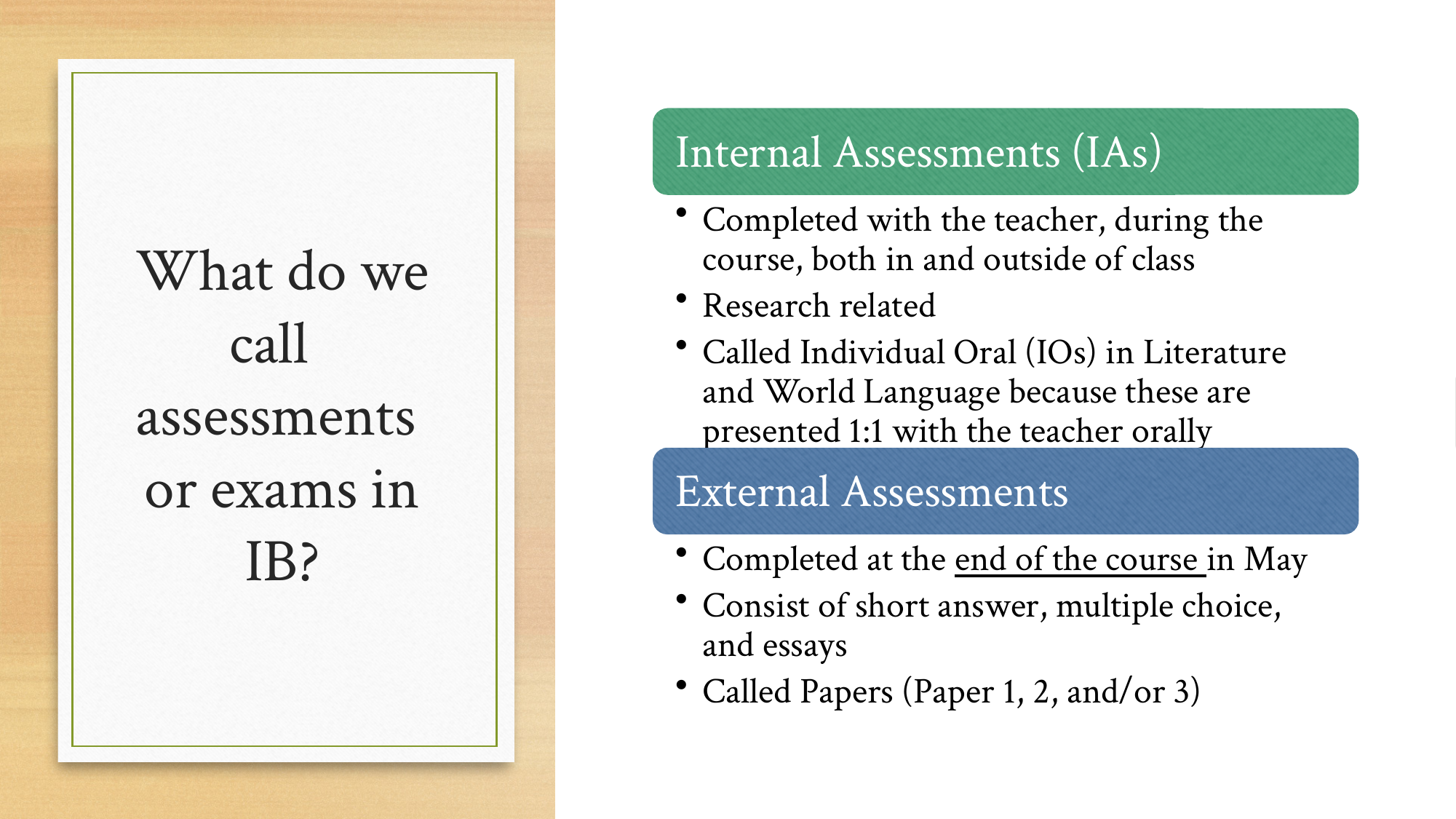

Internal Assessments (IAs)
Completed with the teacher, during the course, both in and outside of class
Research related
Called Individual Oral (IOs) in Literature and World Language because these are presented 1:1 with the teacher orally
External Assessments
Completed at the end of the course in May
Consist of short answer, multiple choice, and essays
Called Papers (Paper 1, 2, and/or 3)
# What do we call  assessments or exams in IB?